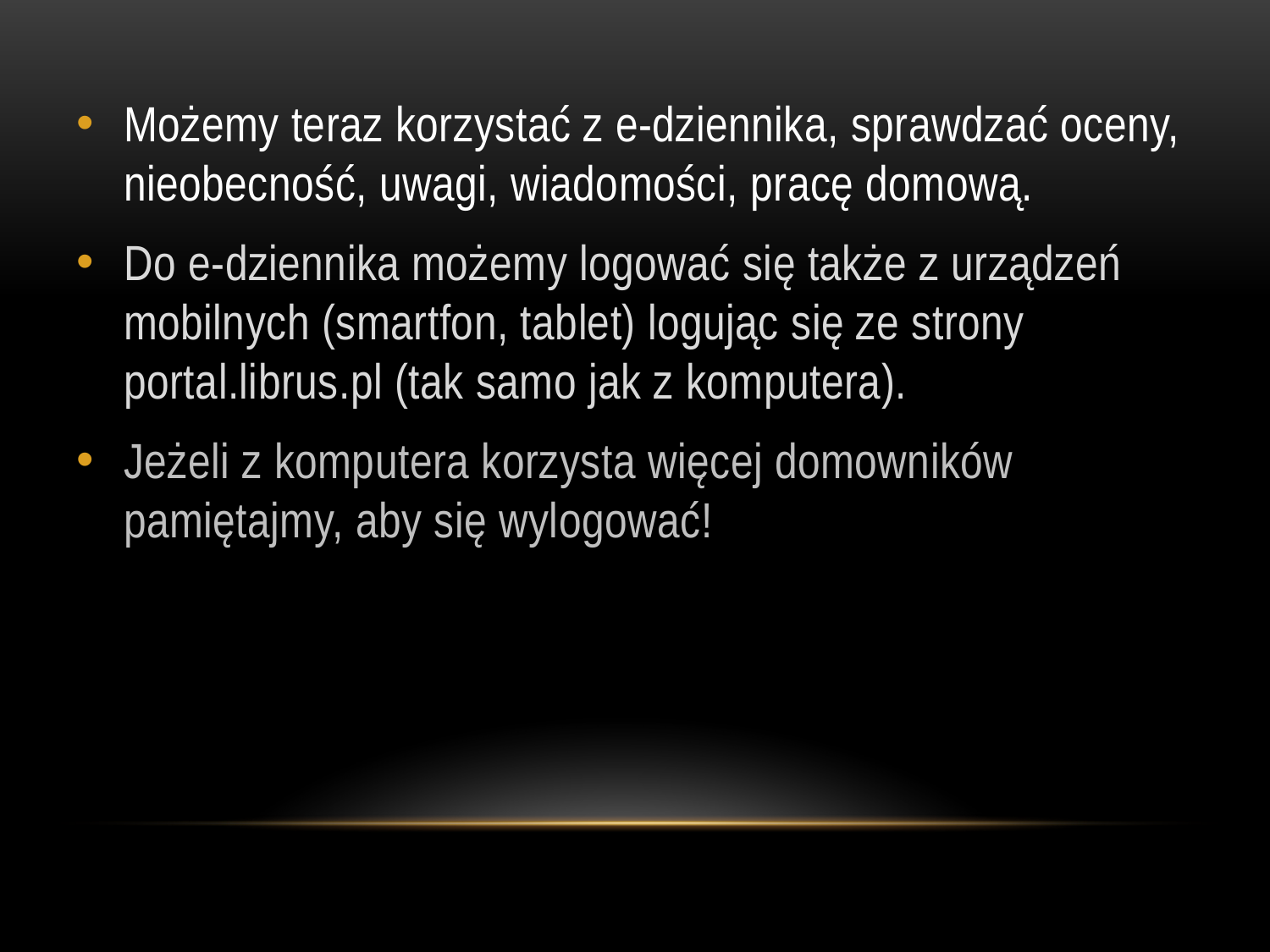

Możemy teraz korzystać z e-dziennika, sprawdzać oceny, nieobecność, uwagi, wiadomości, pracę domową.
Do e-dziennika możemy logować się także z urządzeń mobilnych (smartfon, tablet) logując się ze strony portal.librus.pl (tak samo jak z komputera).
Jeżeli z komputera korzysta więcej domowników pamiętajmy, aby się wylogować!